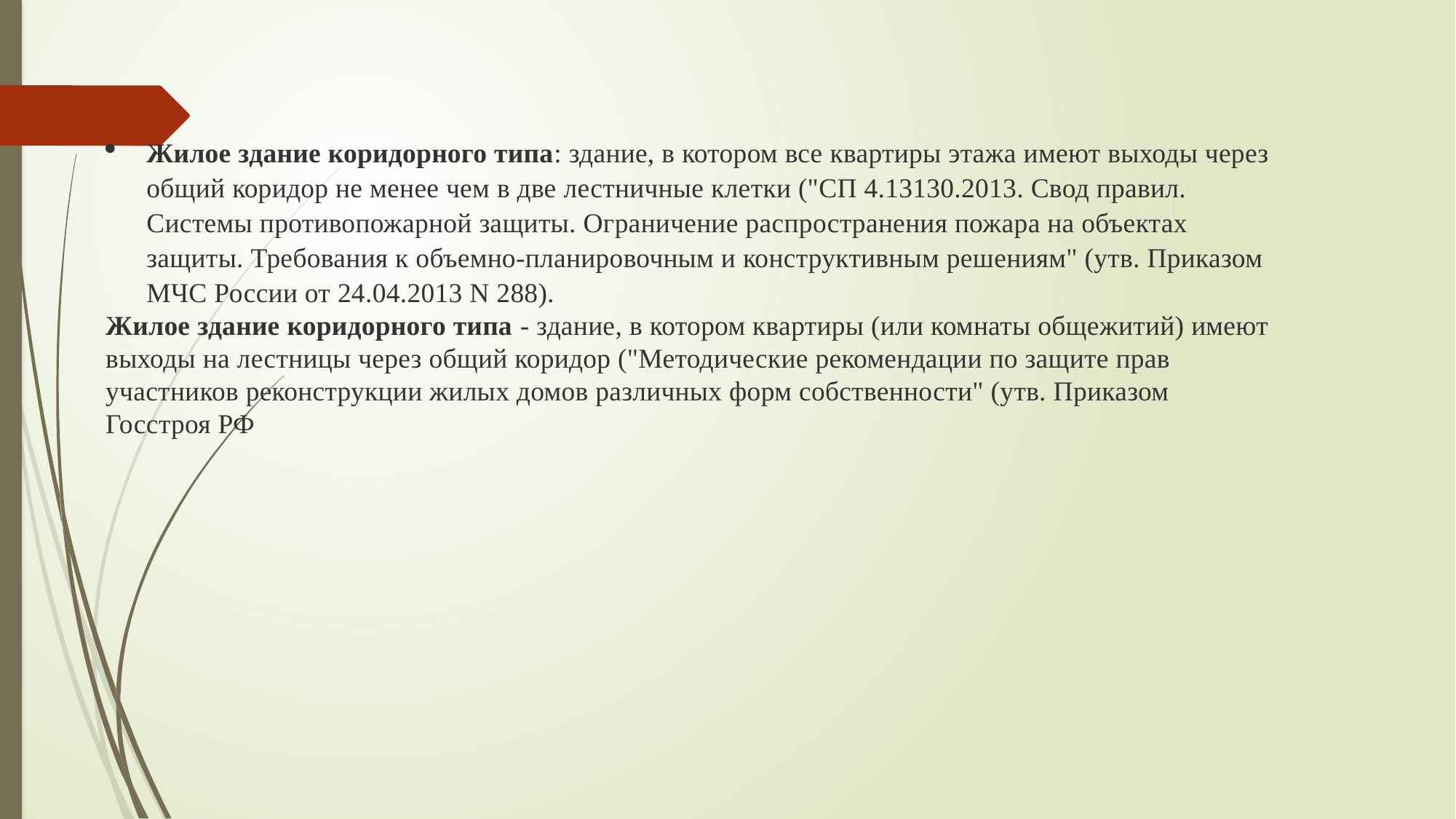

Жилое здание коридорного типа: здание, в котором все квартиры этажа имеют выходы через общий коридор не менее чем в две лестничные клетки ("СП 4.13130.2013. Свод правил. Системы противопожарной защиты. Ограничение распространения пожара на объектах защиты. Требования к объемно-планировочным и конструктивным решениям" (утв. Приказом МЧС России от 24.04.2013 N 288).
Жилое здание коридорного типа - здание, в котором квартиры (или комнаты общежитий) имеют выходы на лестницы через общий коридор ("Методические рекомендации по защите прав участников реконструкции жилых домов различных форм собственности" (утв. Приказом Госстроя РФ